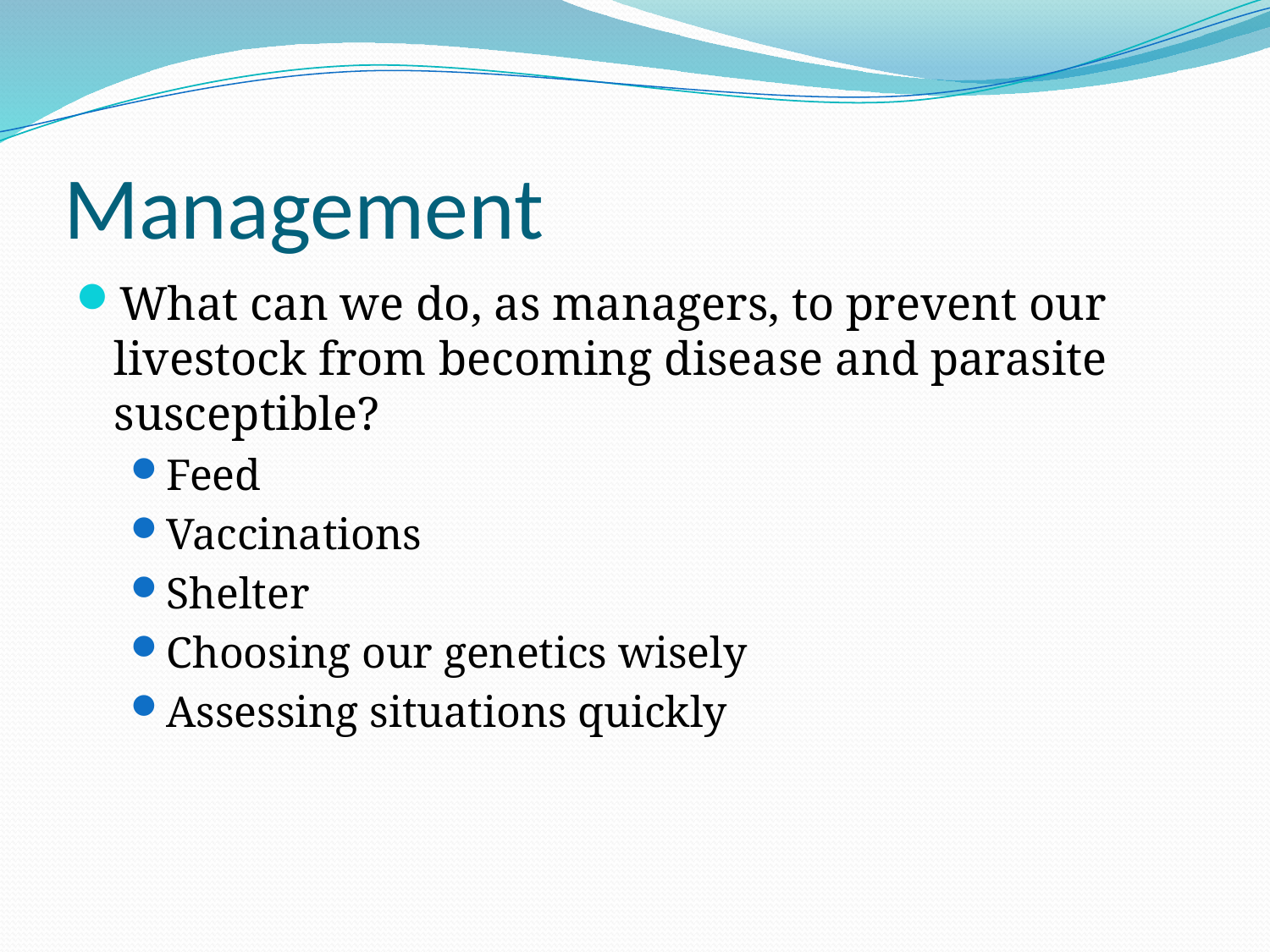

# Management
What can we do, as managers, to prevent our livestock from becoming disease and parasite susceptible?
Feed
Vaccinations
Shelter
Choosing our genetics wisely
Assessing situations quickly